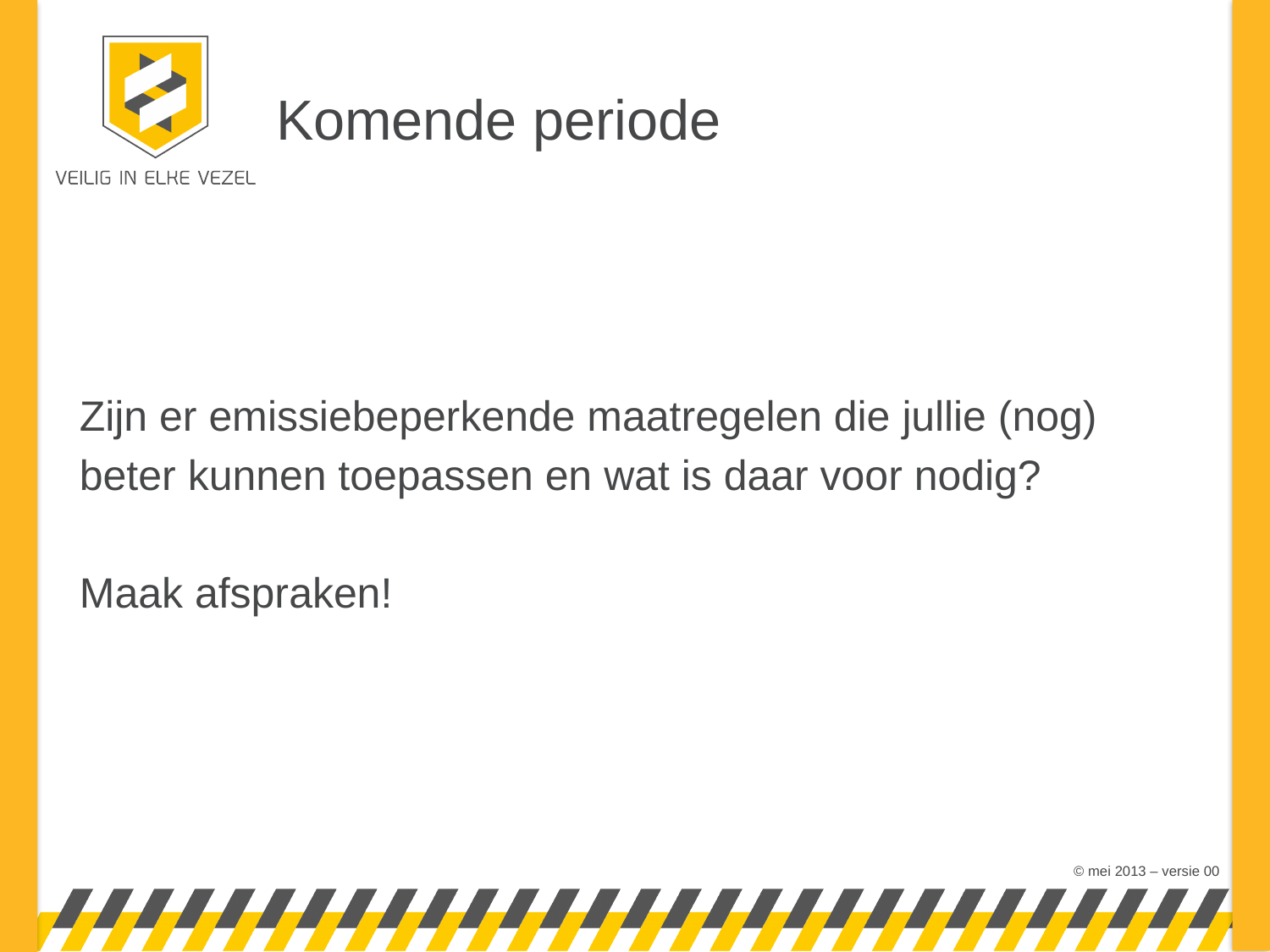

# Komende periode

Zijn er emissiebeperkende maatregelen die jullie (nog)
beter kunnen toepassen en wat is daar voor nodig?

Maak afspraken!